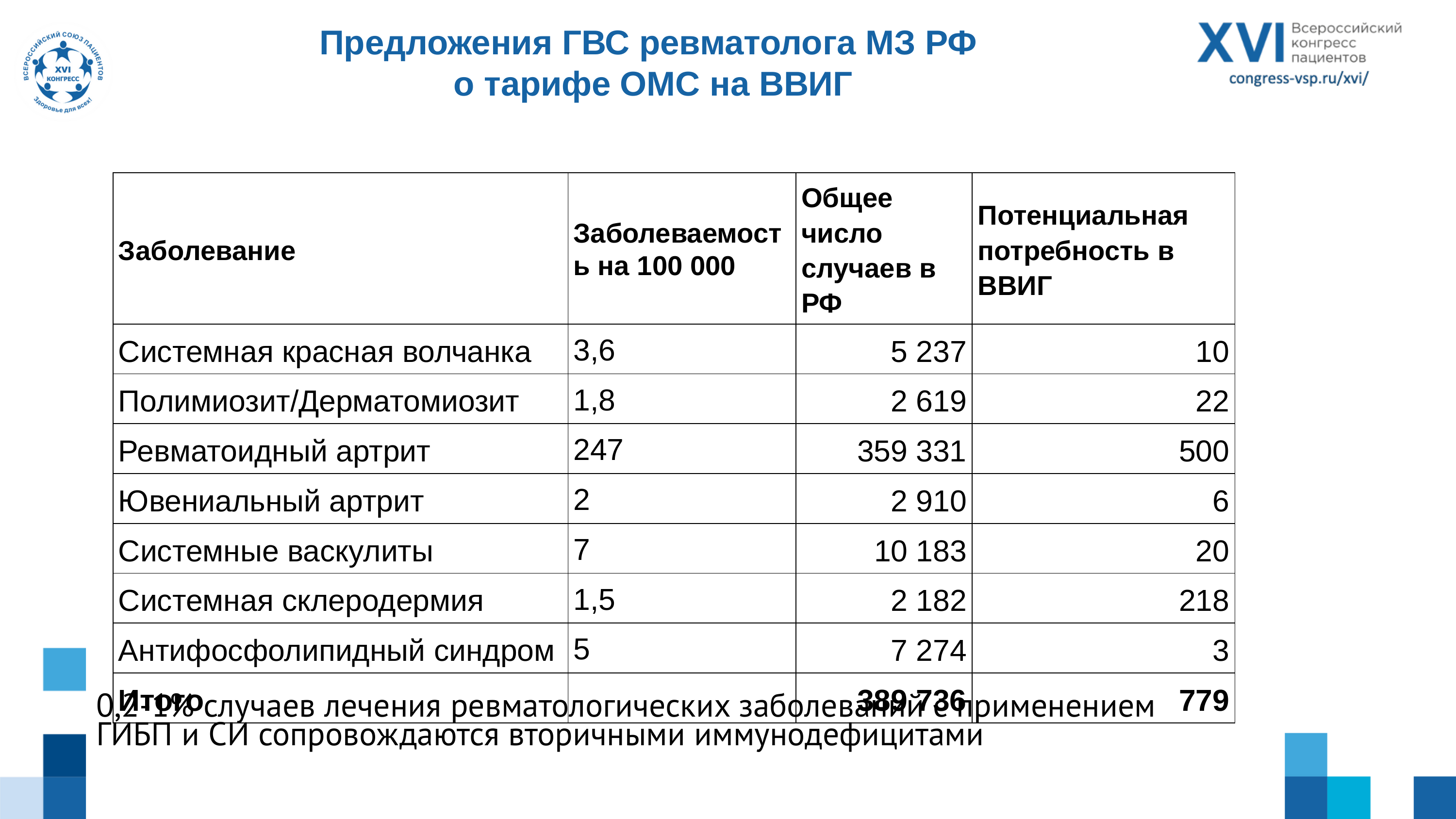

Предложения ГВС ревматолога МЗ РФ
о тарифе ОМС на ВВИГ

| Заболевание | Заболеваемость на 100 000 | Общее число случаев в РФ | Потенциальная потребность в ВВИГ |
| --- | --- | --- | --- |
| Системная красная волчанка | 3,6 | 5 237 | 10 |
| Полимиозит/Дерматомиозит | 1,8 | 2 619 | 22 |
| Ревматоидный артрит | 247 | 359 331 | 500 |
| Ювениальный артрит | 2 | 2 910 | 6 |
| Системные васкулиты | 7 | 10 183 | 20 |
| Системная склеродермия | 1,5 | 2 182 | 218 |
| Антифосфолипидный синдром | 5 | 7 274 | 3 |
| Итого |  | 389 736 | 779 |

0,2-1% случаев лечения ревматологических заболеваний с применением ГИБП и СИ сопровождаются вторичными иммунодефицитами